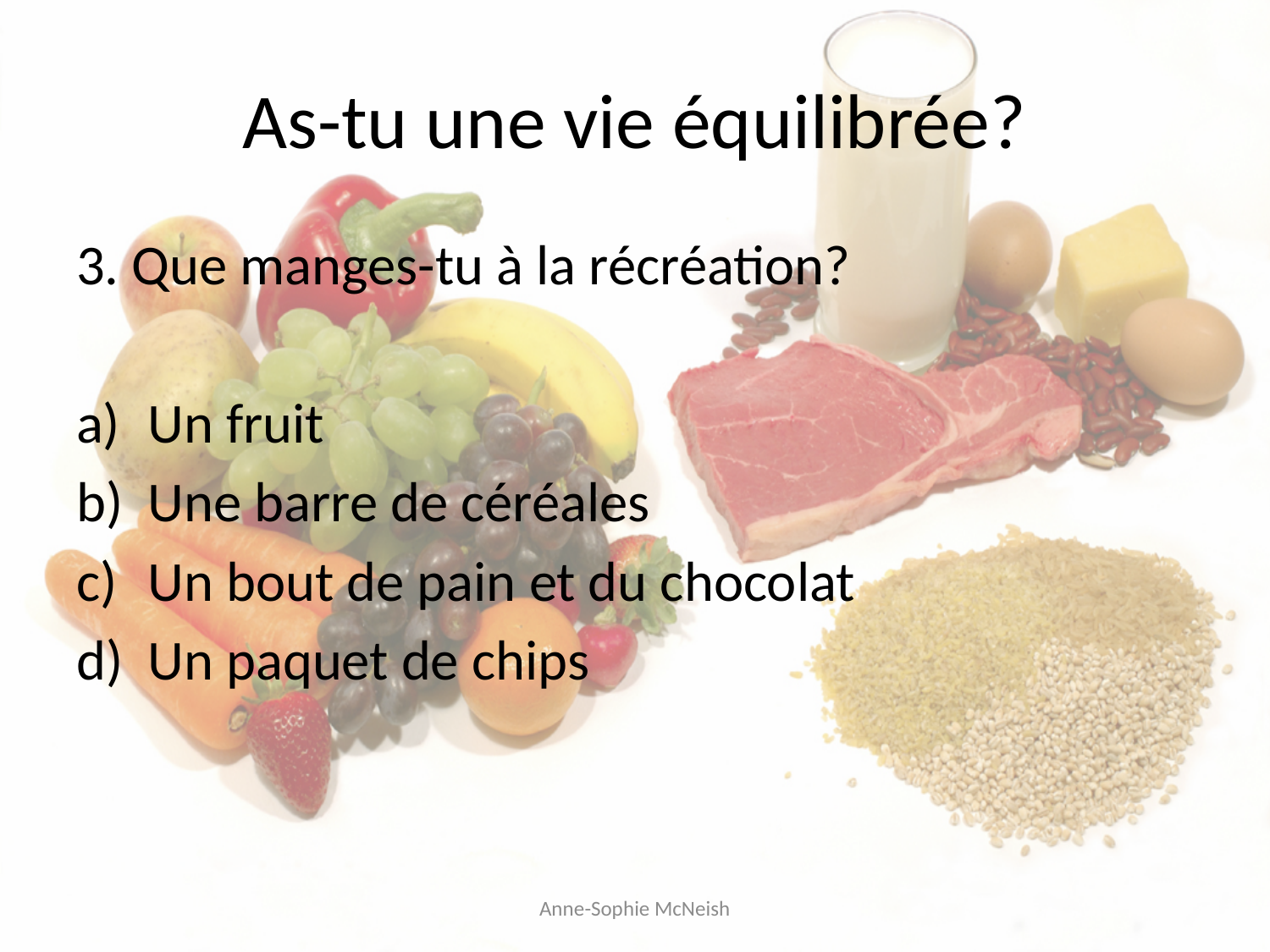

# As-tu une vie équilibrée?
3. Que manges-tu à la récréation?

Un fruit
Une barre de céréales
Un bout de pain et du chocolat
Un paquet de chips
Anne-Sophie McNeish